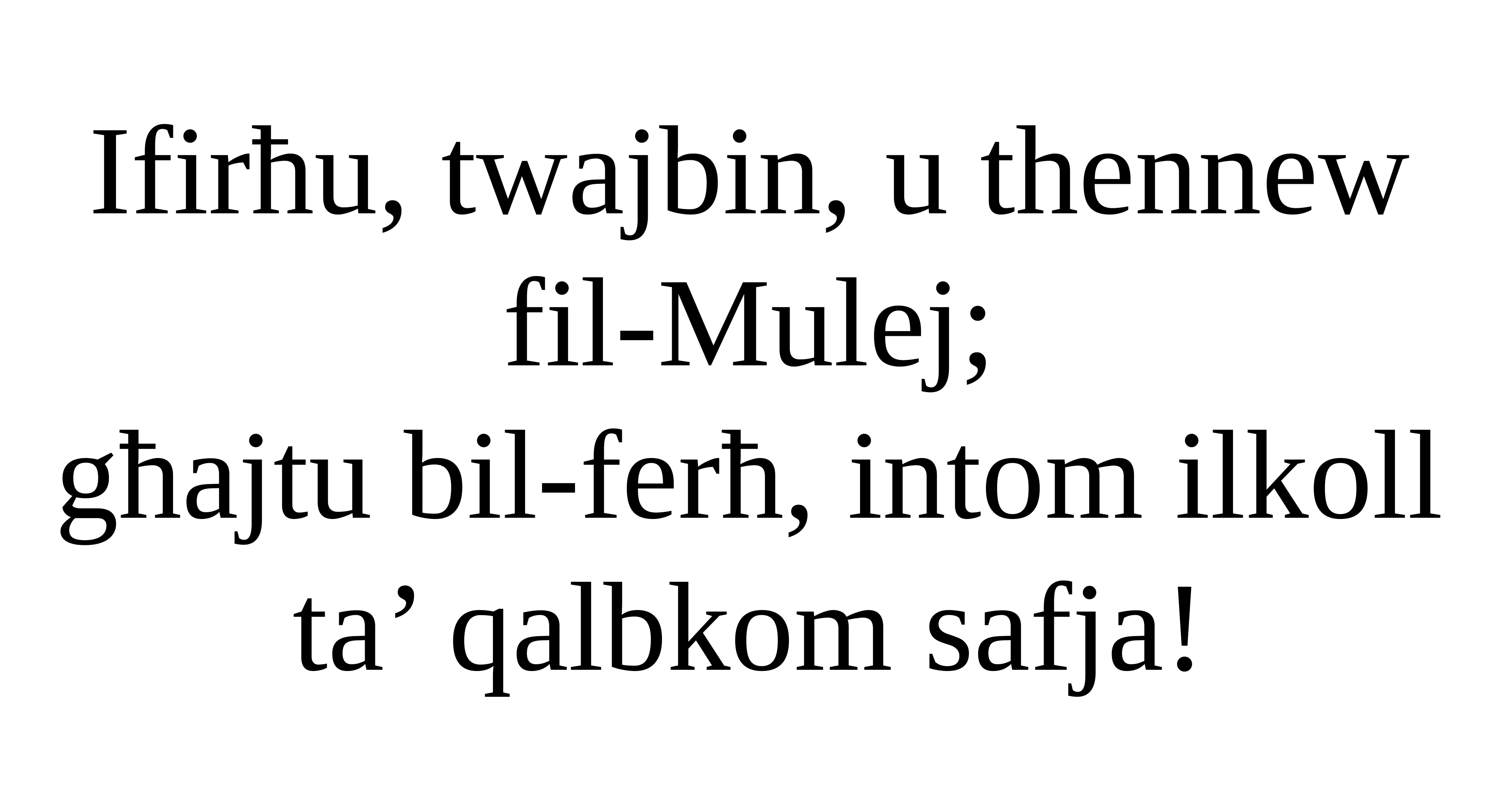

Ifirħu, twajbin, u thennew fil-Mulej;
għajtu bil-ferħ, intom ilkoll ta’ qalbkom safja!